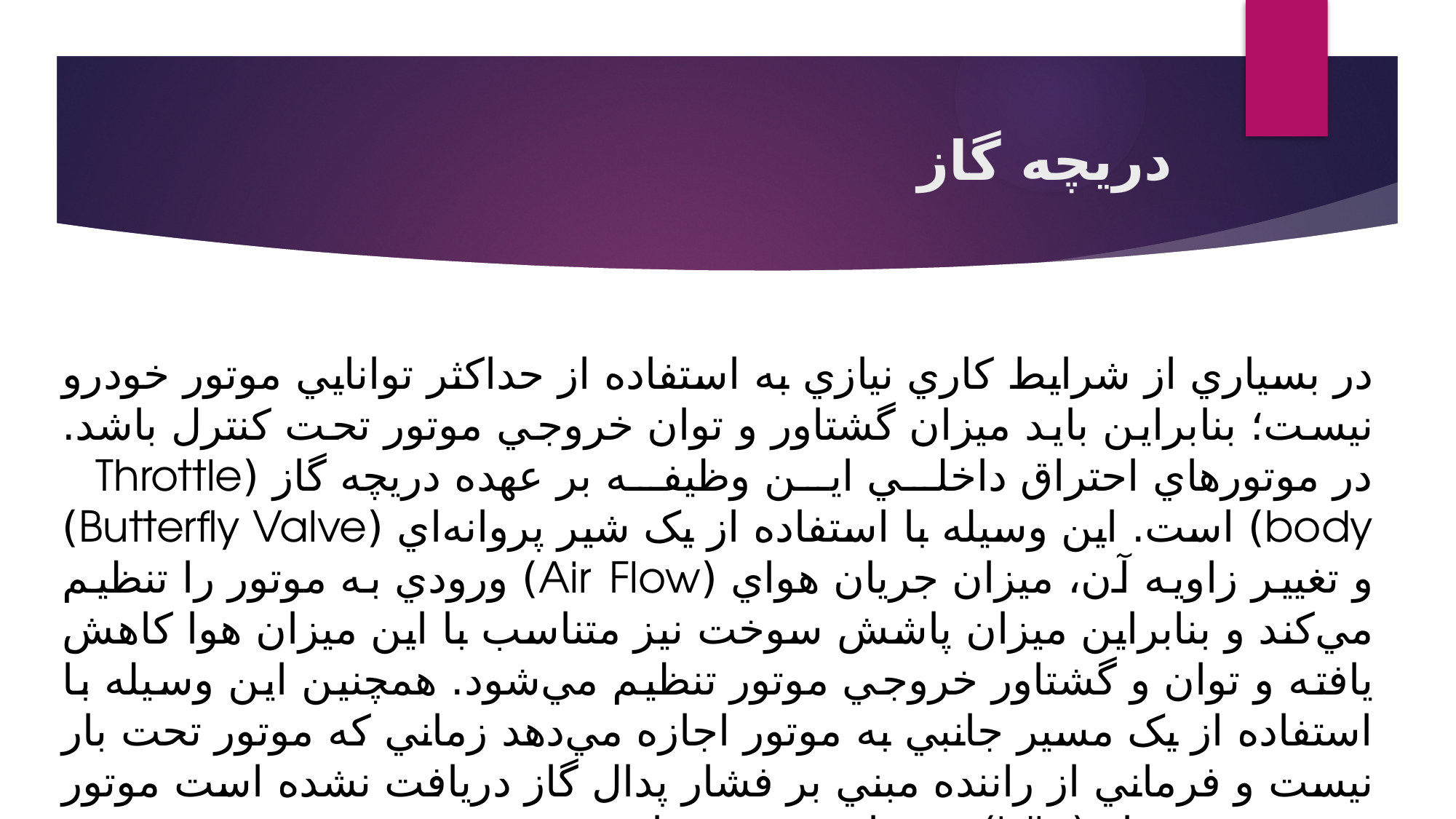

# دریچه گاز
در بسياري از شرايط کاري نيازي به استفاده از حداکثر توانايي موتور خودرو نيست؛ بنابراين بايد ميزان گشتاور و توان خروجي موتور تحت کنترل باشد. در موتورهاي احتراق داخلي اين وظيفه بر عهده دريچه گاز (Throttle body) است. اين وسيله با استفاده از يک شير پروانه‌اي (Butterfly Valve) و تغيير زاويه آن، ميزان جريان هواي (Air Flow) ورودي به موتور را تنظيم مي‌كند و بنابراين ميزان پاشش سوخت نيز متناسب با اين ميزان هوا کاهش يافته و توان و گشتاور خروجي موتور تنظيم مي‌شود. همچنين اين وسيله با استفاده از يک مسير جانبي به موتور اجازه مي‌دهد زماني که موتور تحت بار نيست و فرماني از راننده مبني بر فشار پدال گاز دريافت نشده است موتور به صورت بي‌بار (idle) همچنان روشن بماند.